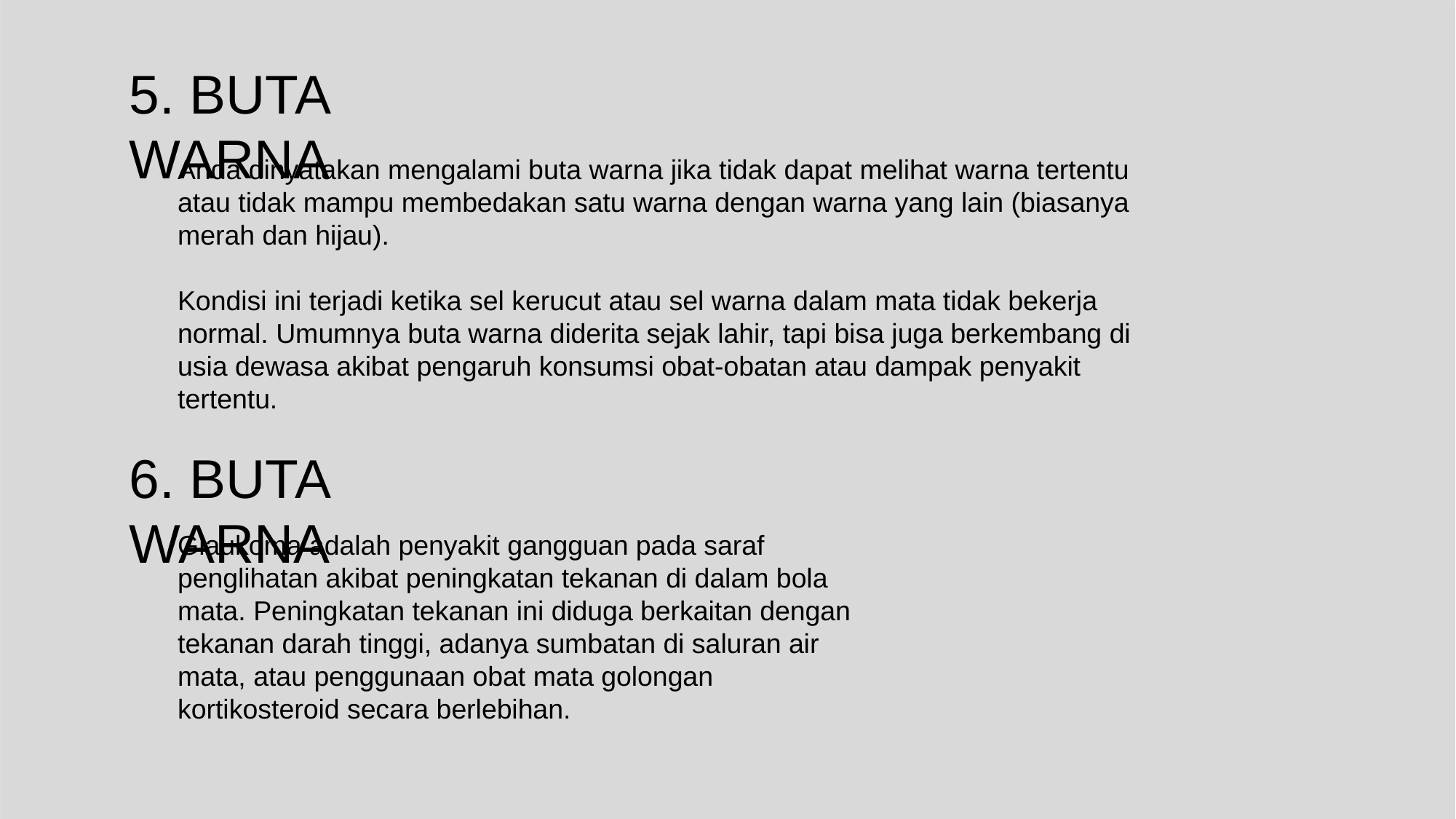

5. BUTA WARNA
Anda dinyatakan mengalami buta warna jika tidak dapat melihat warna tertentu
atau tidak mampu membedakan satu warna dengan warna yang lain (biasanya
merah dan hijau).
Kondisi ini terjadi ketika sel kerucut atau sel warna dalam mata tidak bekerja
normal. Umumnya buta warna diderita sejak lahir, tapi bisa juga berkembang di
usia dewasa akibat pengaruh konsumsi obat-obatan atau dampak penyakit
tertentu.
6. BUTA WARNA
Glaukoma adalah penyakit gangguan pada saraf
penglihatan akibat peningkatan tekanan di dalam bola
mata. Peningkatan tekanan ini diduga berkaitan dengan
tekanan darah tinggi, adanya sumbatan di saluran air
mata, atau penggunaan obat mata golongan
kortikosteroid secara berlebihan.